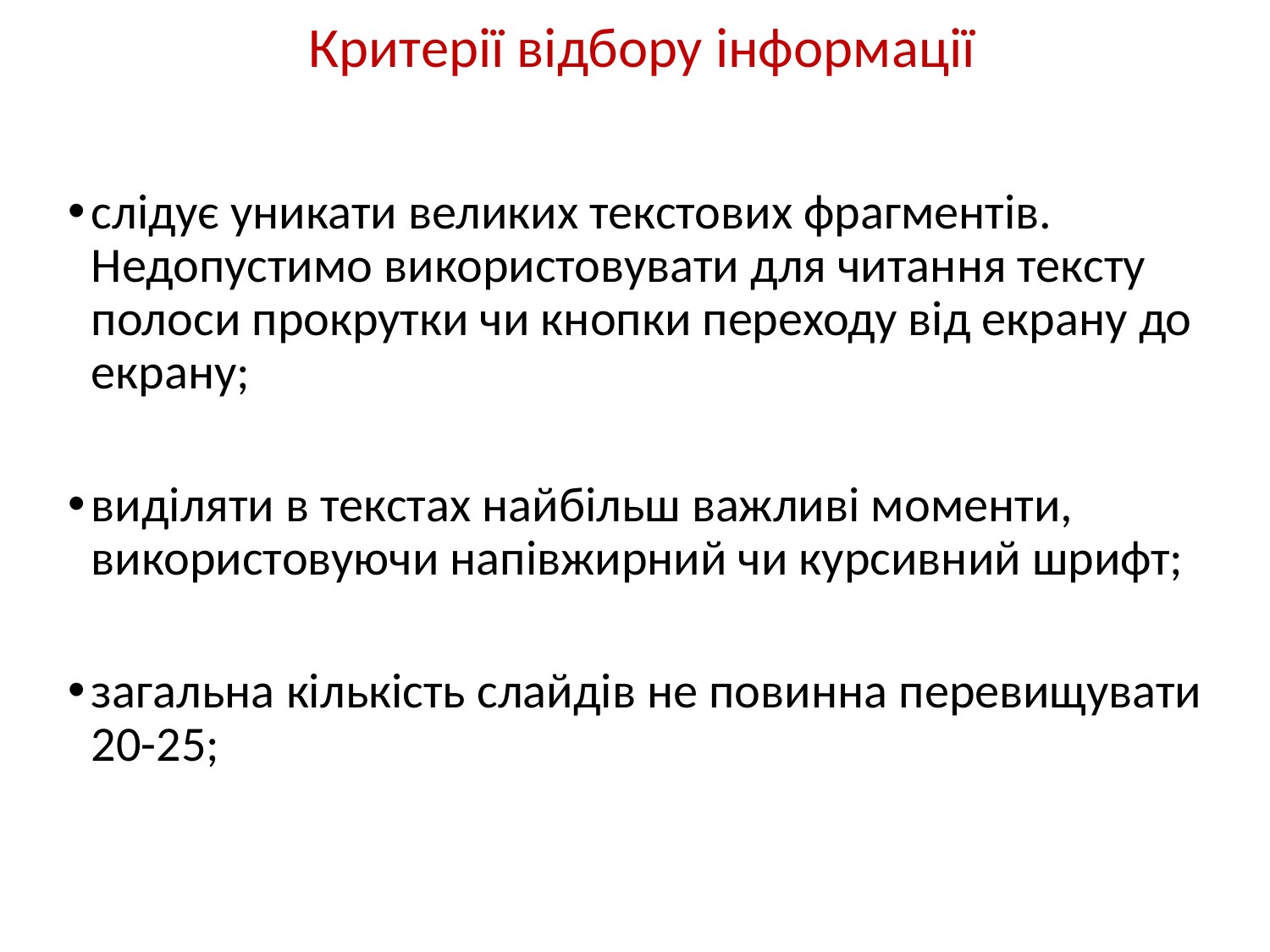

# Критерії відбору інформації
слідує уникати великих текстових фрагментів. Недопустимо використовувати для читання тексту полоси прокрутки чи кнопки переходу від екрану до екрану;

виділяти в текстах найбільш важливі моменти, використовуючи напівжирний чи курсивний шрифт;

загальна кількість слайдів не повинна перевищувати 20-25;